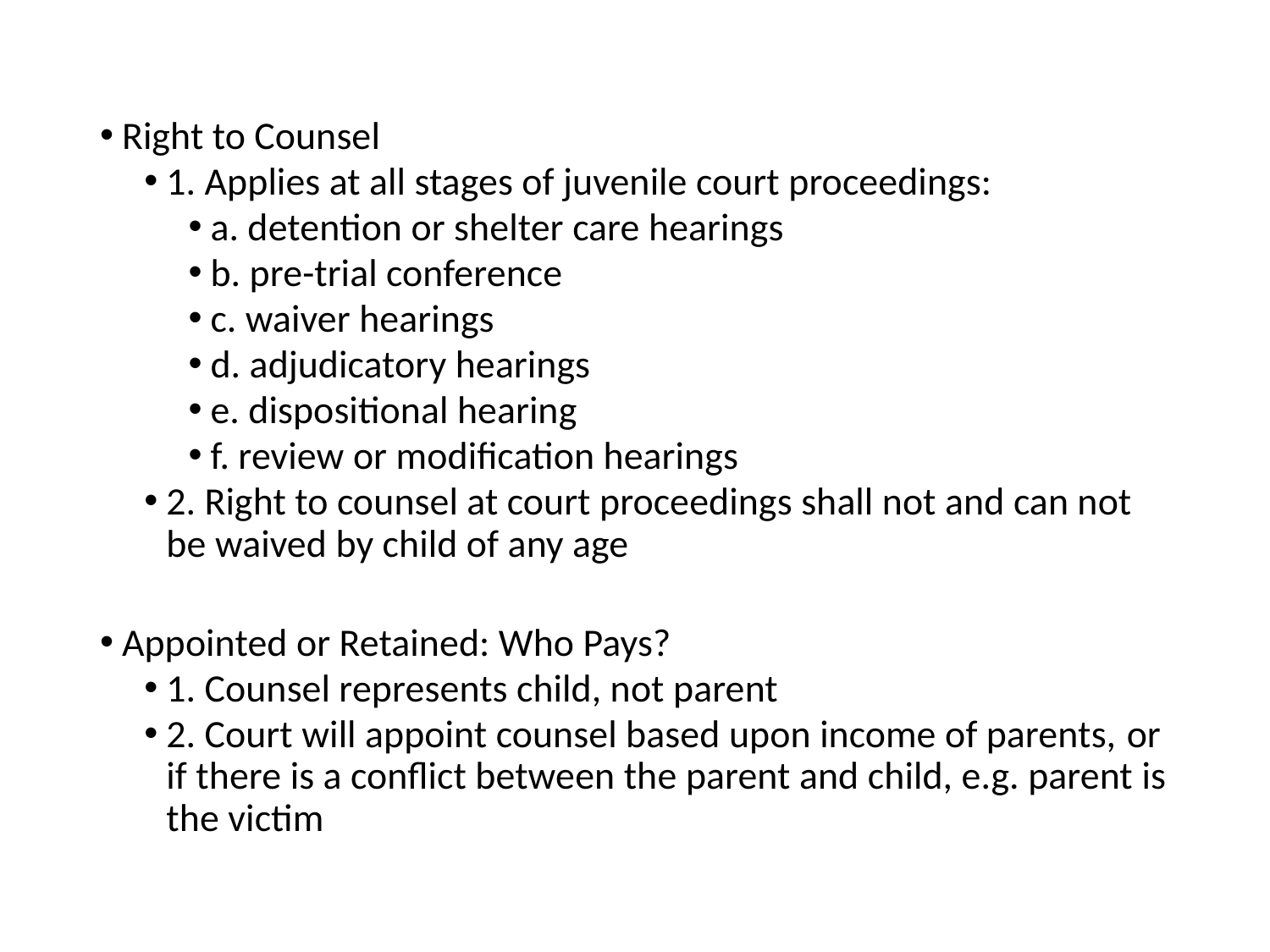

Right to Counsel
1. Applies at all stages of juvenile court proceedings:
a. detention or shelter care hearings
b. pre-trial conference
c. waiver hearings
d. adjudicatory hearings
e. dispositional hearing
f. review or modification hearings
2. Right to counsel at court proceedings shall not and can not be waived by child of any age

Appointed or Retained: Who Pays?
1. Counsel represents child, not parent
2. Court will appoint counsel based upon income of parents, or if there is a conflict between the parent and child, e.g. parent is the victim